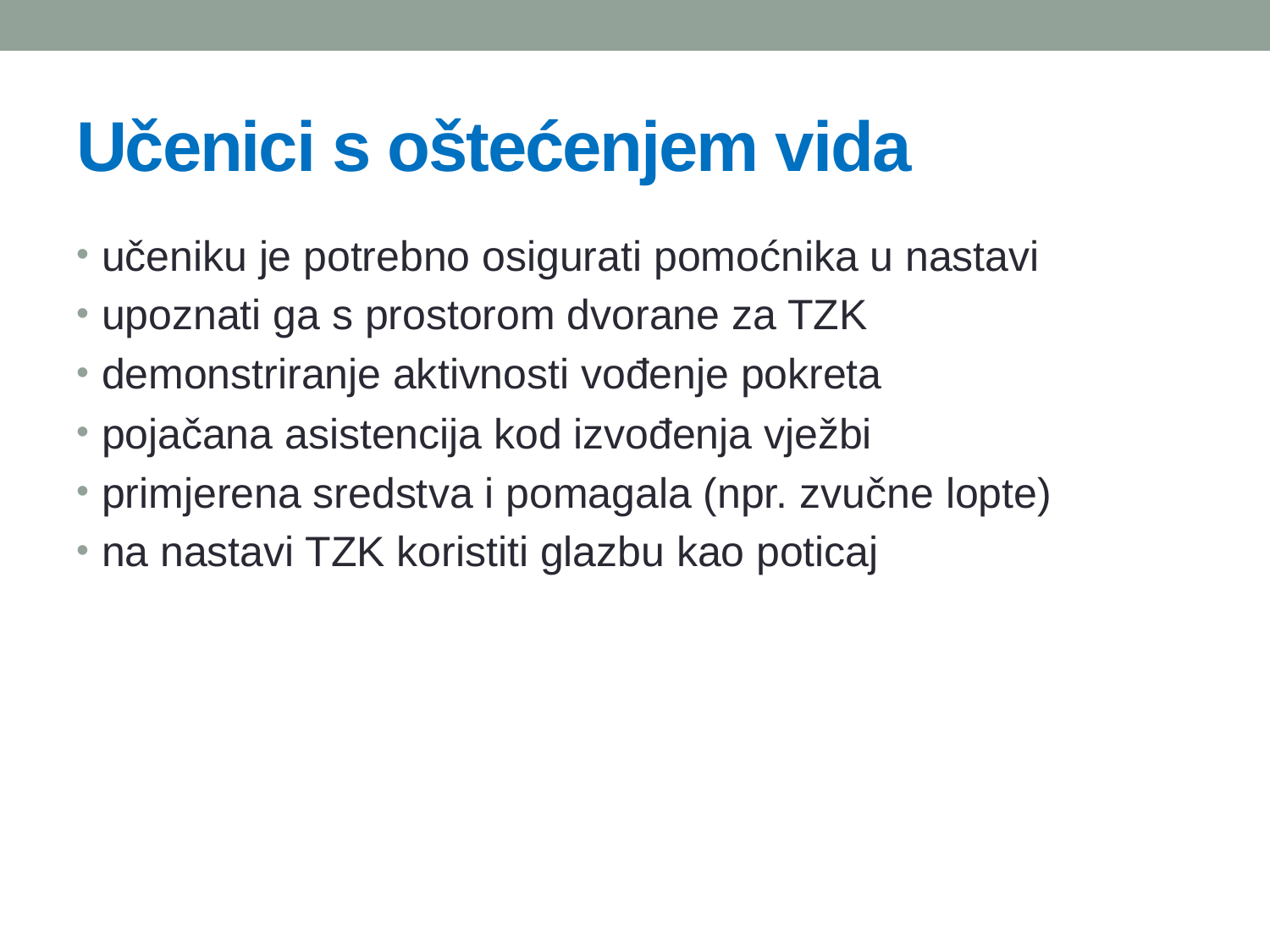

# Učenici s oštećenjem vida
učeniku je potrebno osigurati pomoćnika u nastavi
upoznati ga s prostorom dvorane za TZK
demonstriranje aktivnosti vođenje pokreta
pojačana asistencija kod izvođenja vježbi
primjerena sredstva i pomagala (npr. zvučne lopte)
na nastavi TZK koristiti glazbu kao poticaj